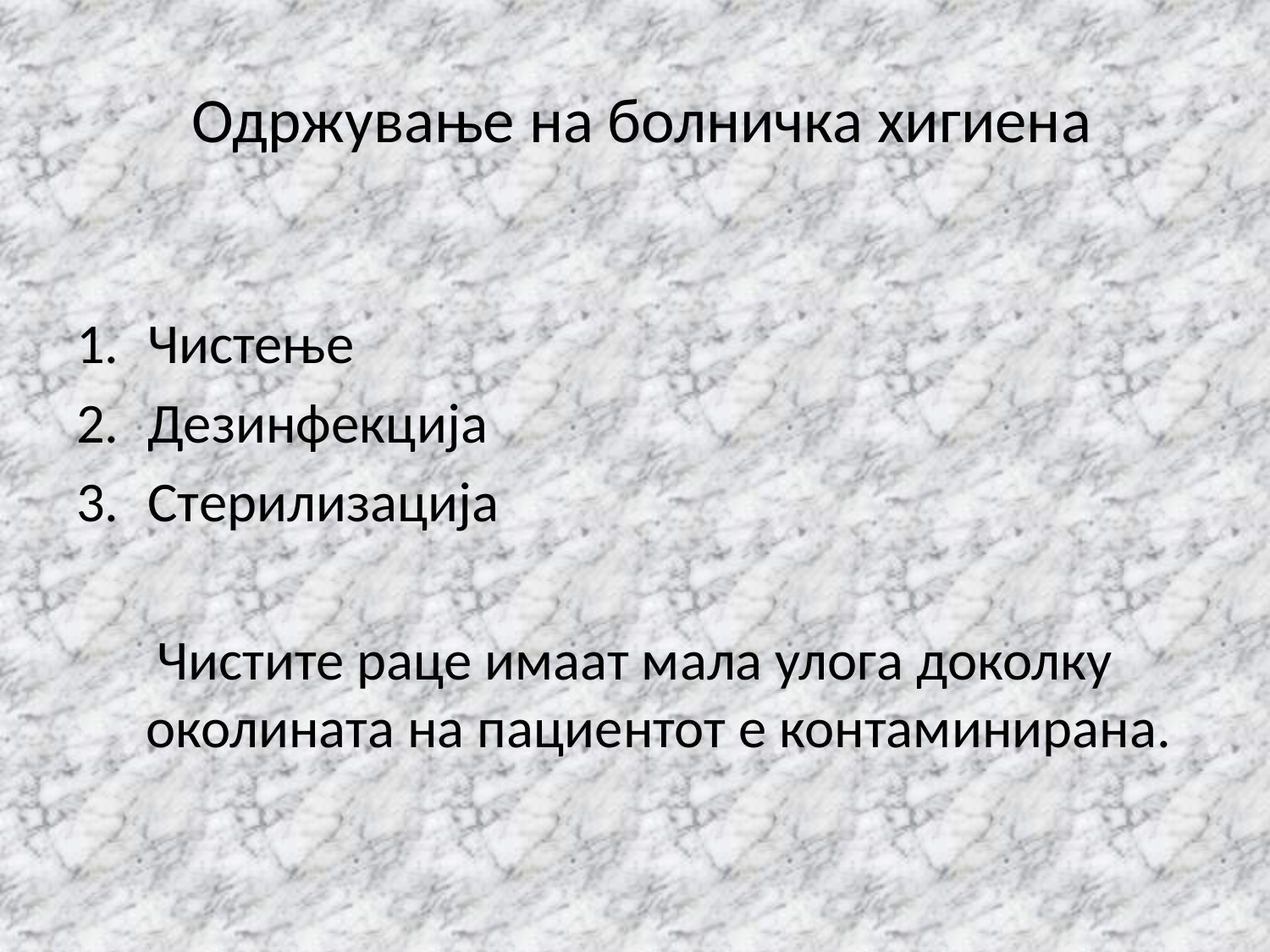

# Одржување на болничка хигиена

Чистење
Дезинфекција
Стерилизација

Чистите раце имаат мала улога доколку околината на пациентот е контаминирана.